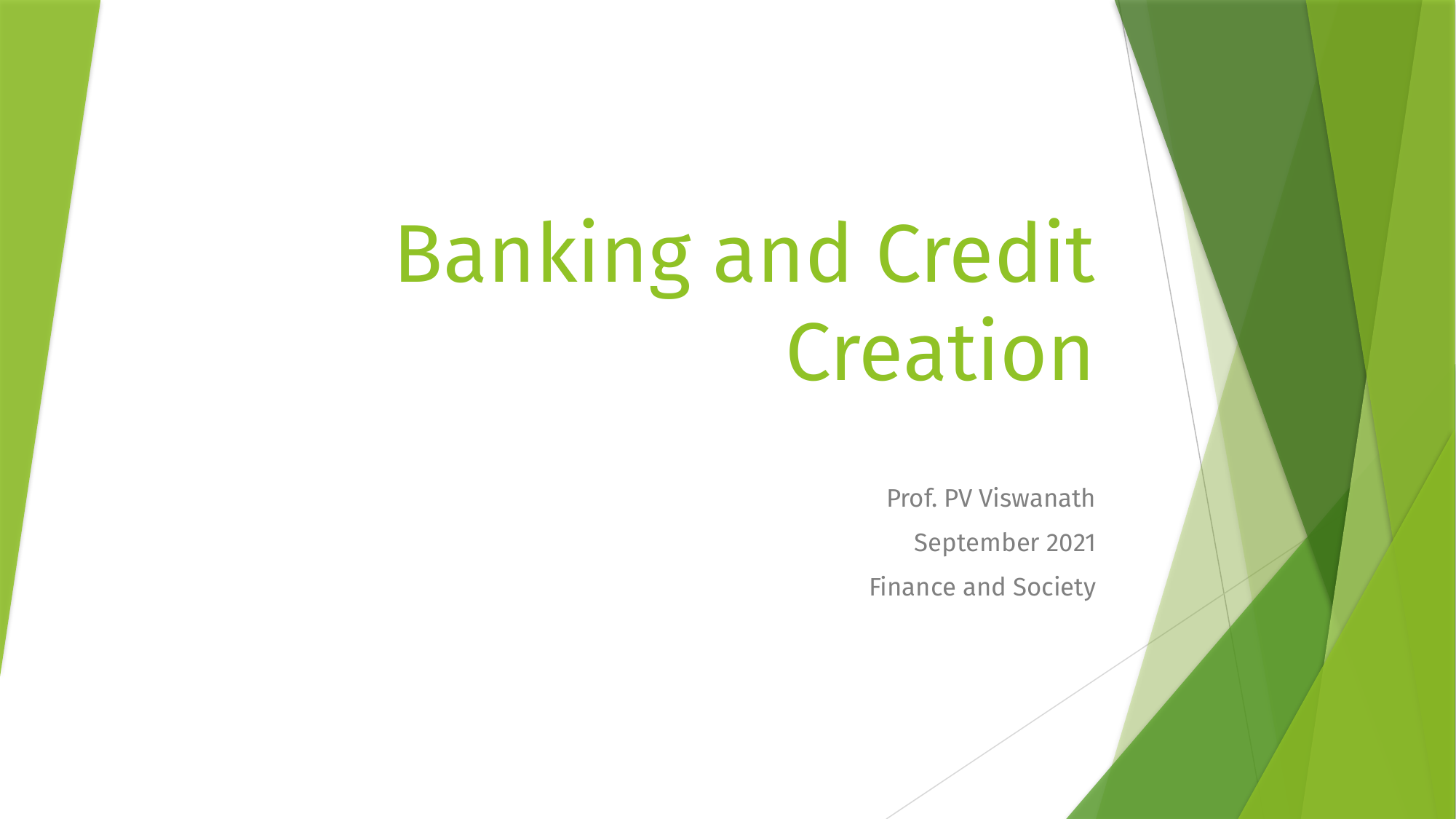

# Banking and Credit Creation
Prof. PV Viswanath
September 2021
Finance and Society